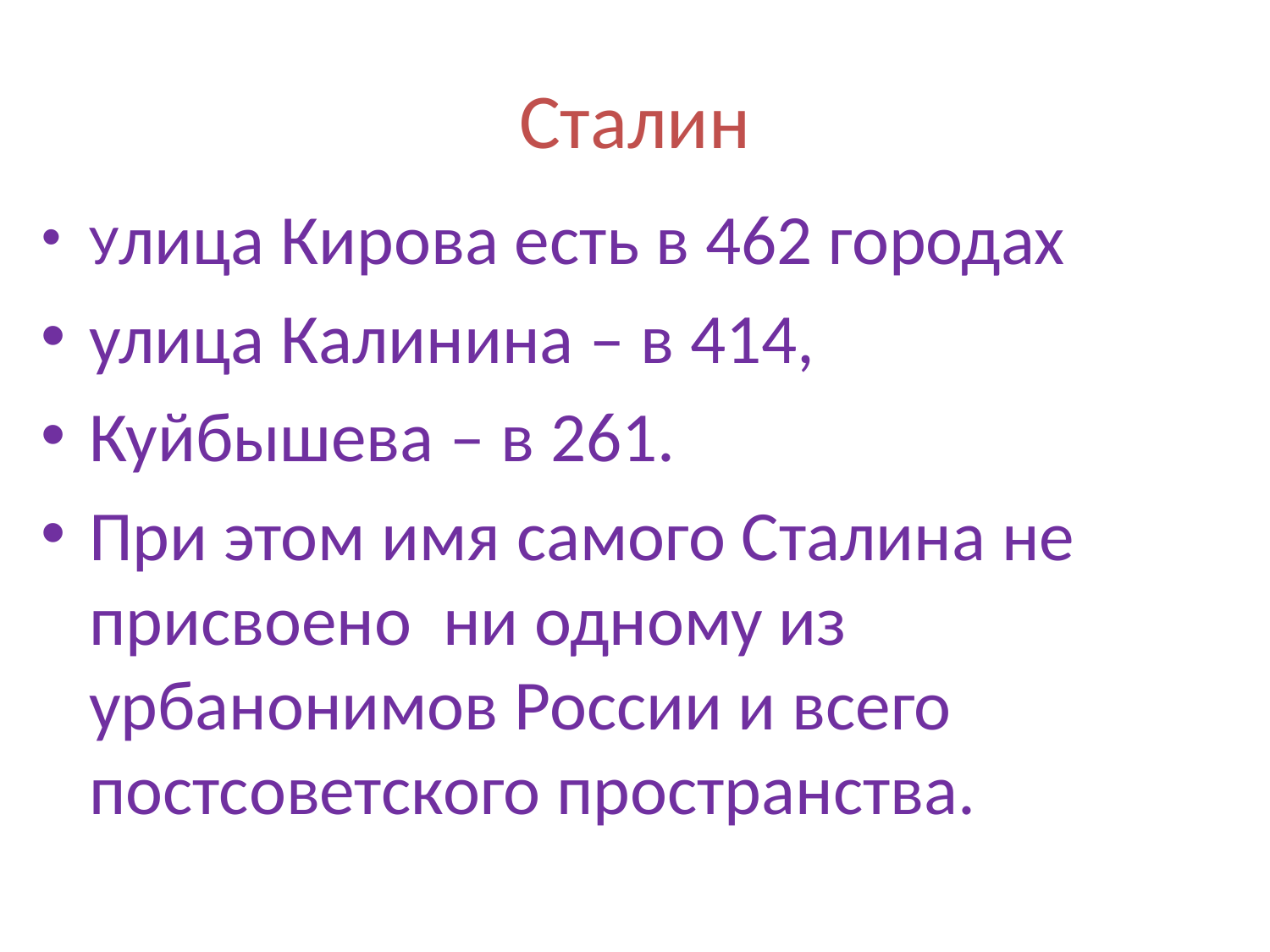

# Сталин
Улица Кирова есть в 462 городах
улица Калинина – в 414,
Куйбышева – в 261.
При этом имя самого Сталина не присвоено  ни одному из урбанонимов России и всего постсоветского пространства.